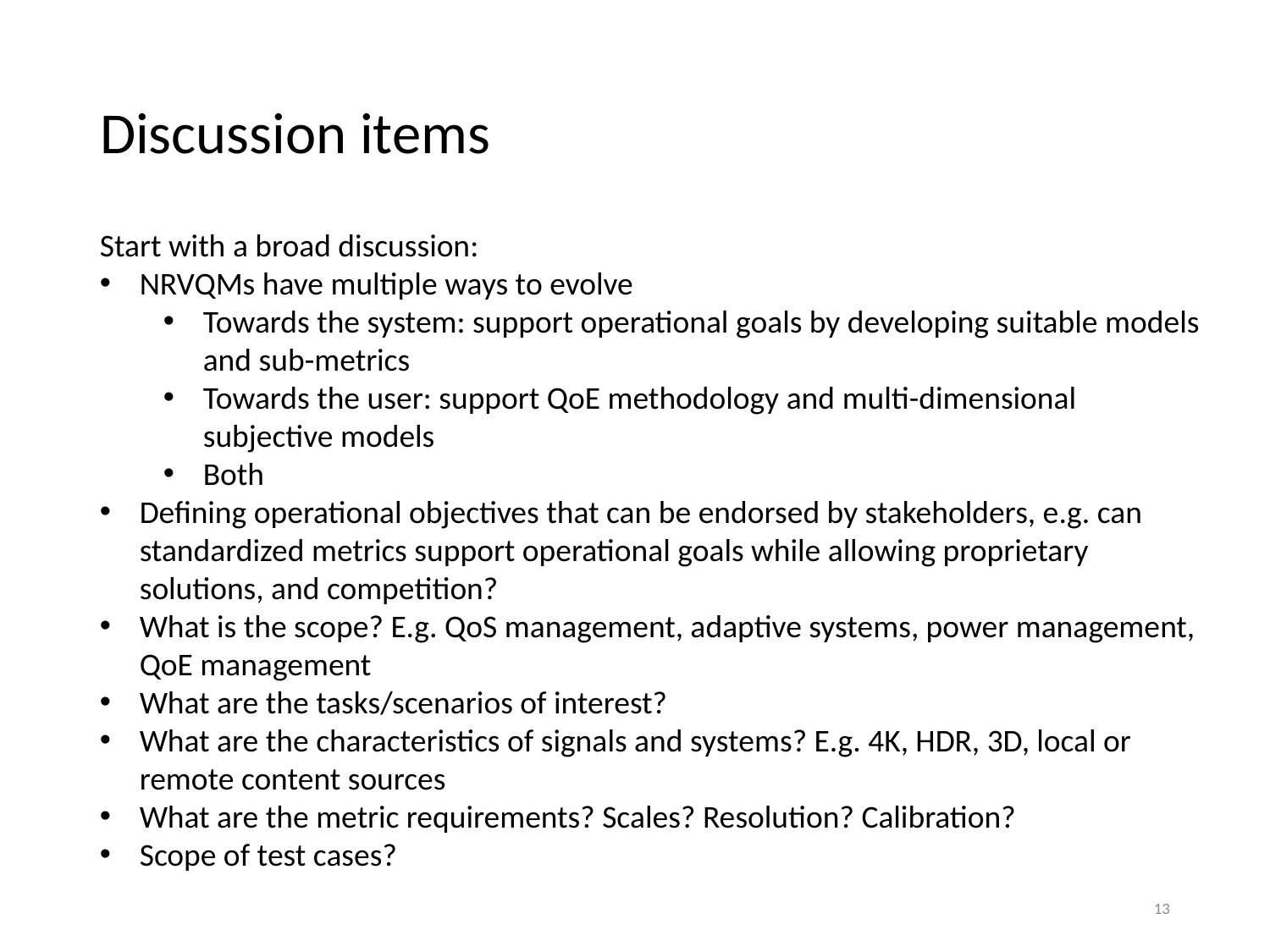

# Discussion items
Start with a broad discussion:
NRVQMs have multiple ways to evolve
Towards the system: support operational goals by developing suitable models and sub-metrics
Towards the user: support QoE methodology and multi-dimensional subjective models
Both
Defining operational objectives that can be endorsed by stakeholders, e.g. can standardized metrics support operational goals while allowing proprietary solutions, and competition?
What is the scope? E.g. QoS management, adaptive systems, power management, QoE management
What are the tasks/scenarios of interest?
What are the characteristics of signals and systems? E.g. 4K, HDR, 3D, local or remote content sources
What are the metric requirements? Scales? Resolution? Calibration?
Scope of test cases?
13